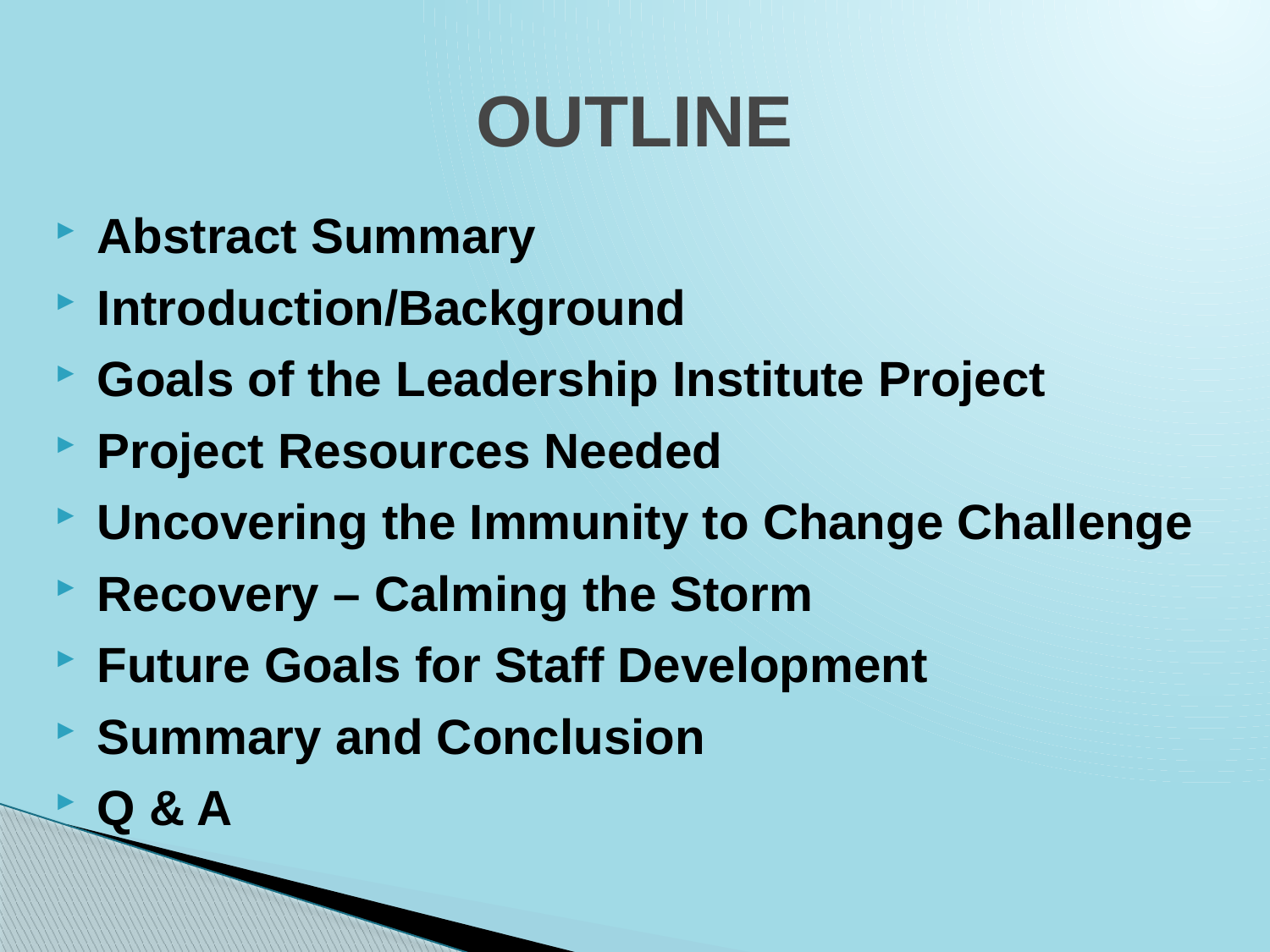

# OUTLINE

Abstract Summary
Introduction/Background
Goals of the Leadership Institute Project
Project Resources Needed
Uncovering the Immunity to Change Challenge
Recovery – Calming the Storm
Future Goals for Staff Development
Summary and Conclusion
Q & A